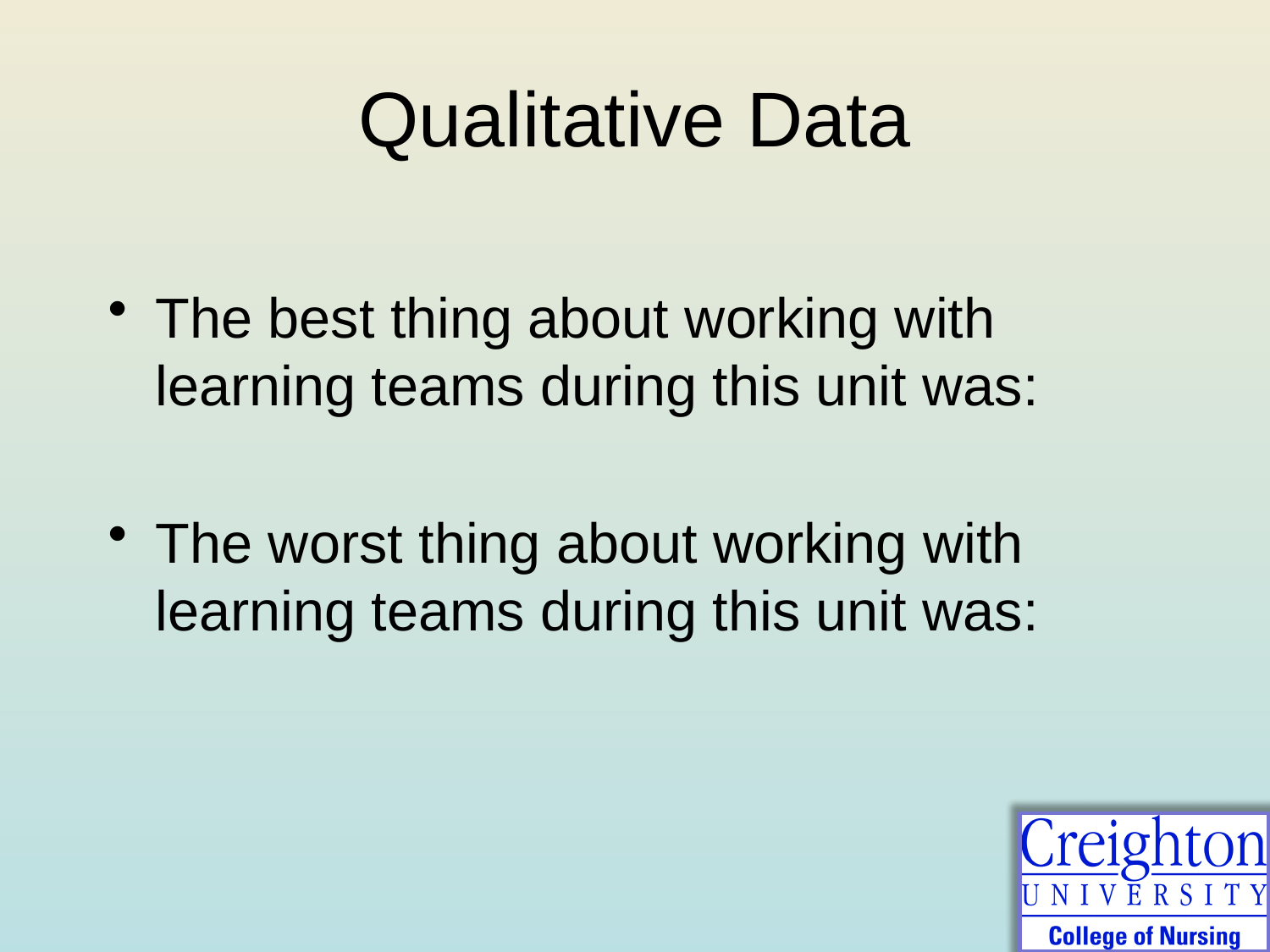

Qualitative Data
#
The best thing about working with learning teams during this unit was:

The worst thing about working with learning teams during this unit was: